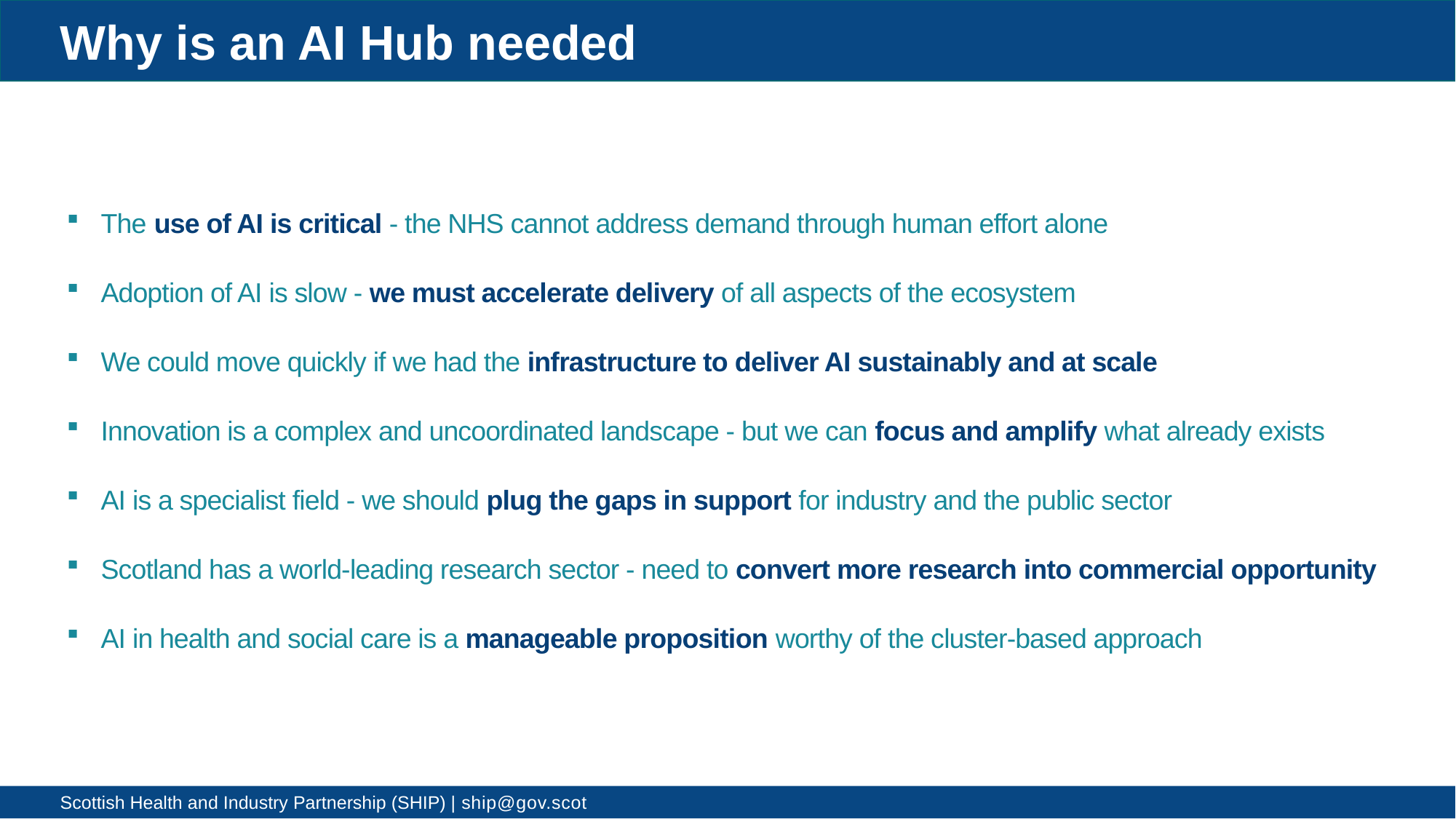

Why is an AI Hub needed
The use of AI is critical - the NHS cannot address demand through human effort alone
Adoption of AI is slow - we must accelerate delivery of all aspects of the ecosystem
We could move quickly if we had the infrastructure to deliver AI sustainably and at scale
Innovation is a complex and uncoordinated landscape - but we can focus and amplify what already exists
AI is a specialist field - we should plug the gaps in support for industry and the public sector
Scotland has a world-leading research sector - need to convert more research into commercial opportunity
AI in health and social care is a manageable proposition worthy of the cluster-based approach